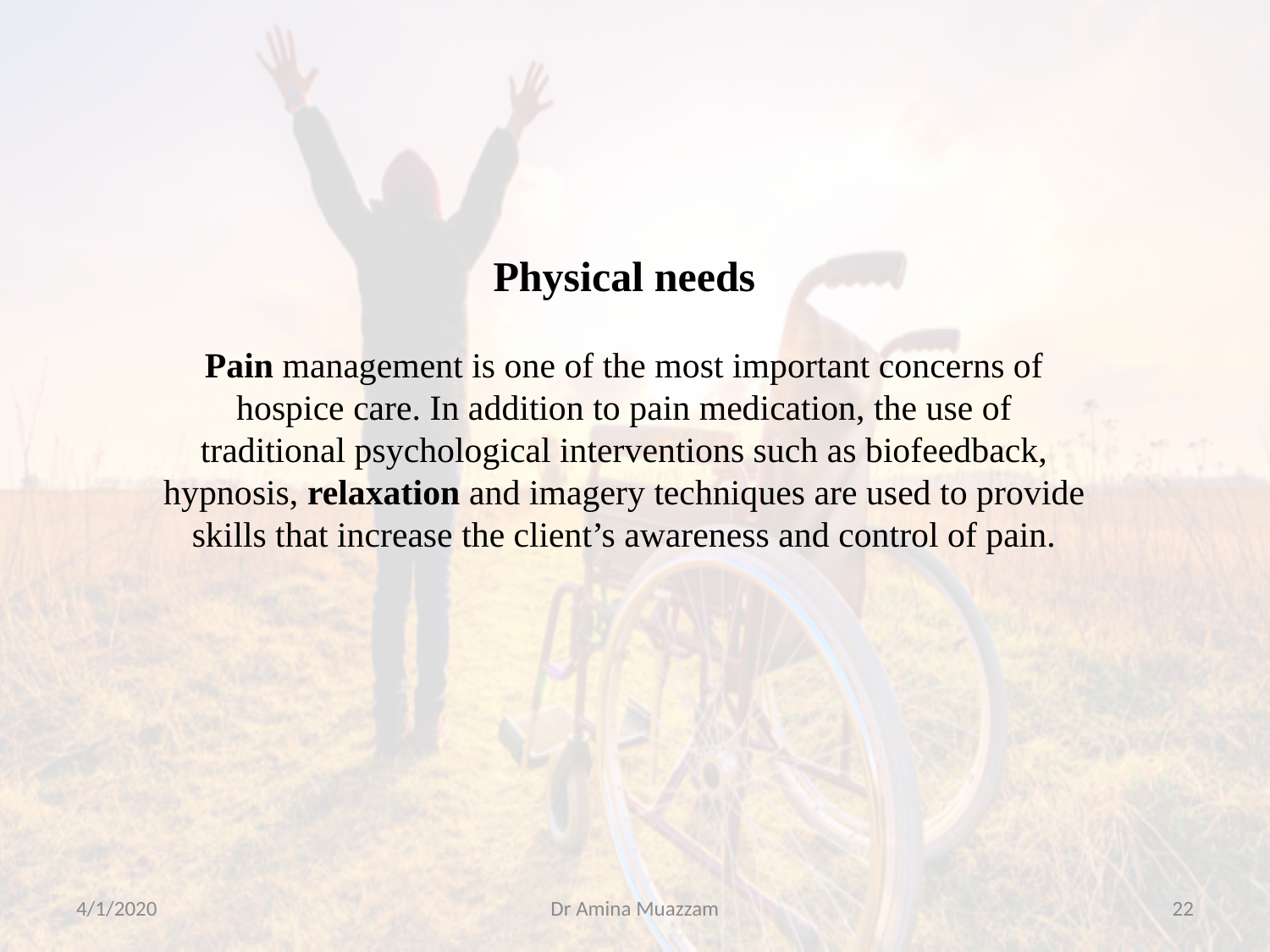

Physical needs

Pain management is one of the most important concerns of hospice care. In addition to pain medication, the use of traditional psychological interventions such as biofeedback, hypnosis, relaxation and imagery techniques are used to provide skills that increase the client’s awareness and control of pain.
4/1/2020
Dr Amina Muazzam
22